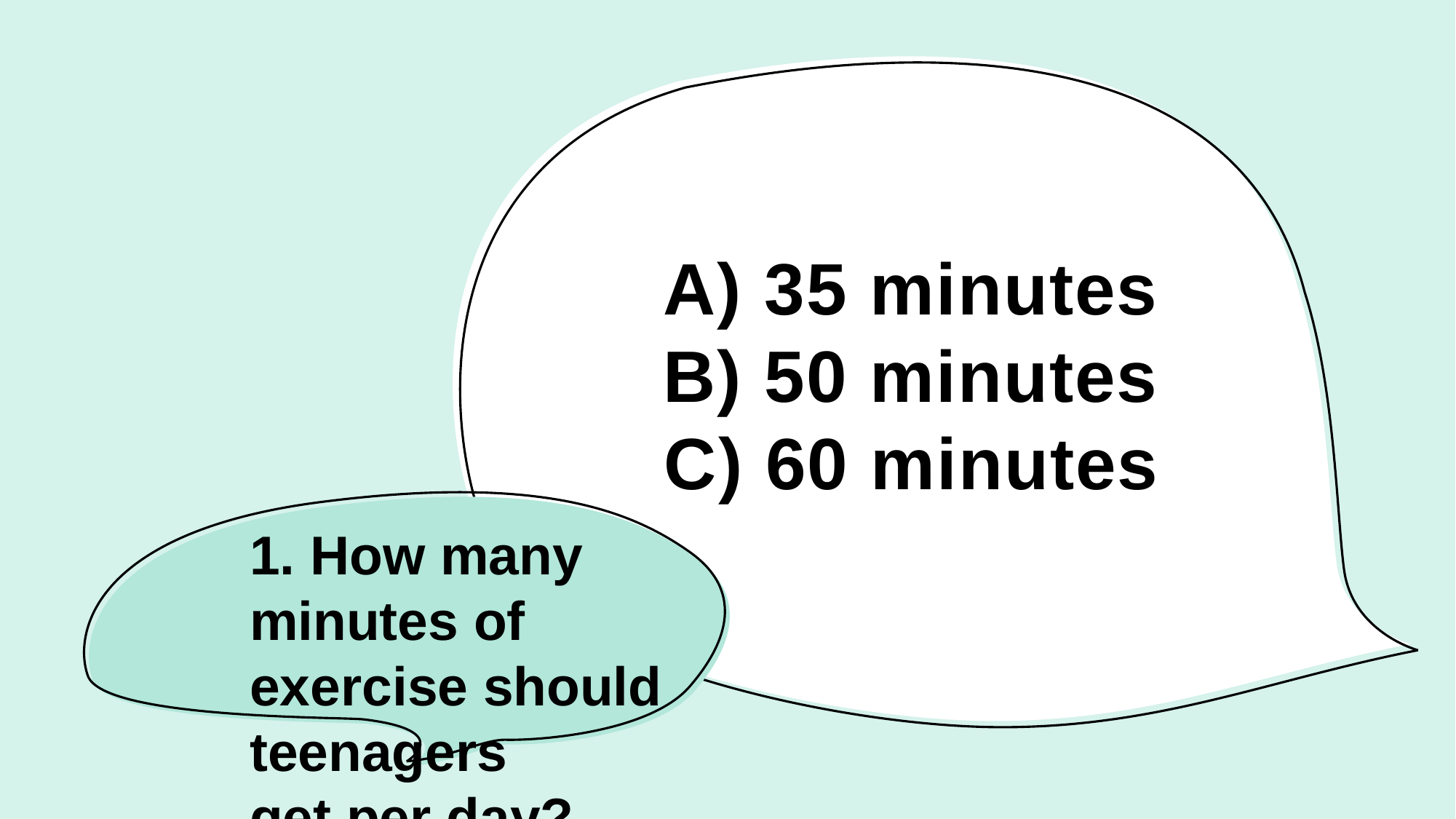

# A) 35 minutes B) 50 minutes C) 60 minutes

1. How many minutes of exercise should teenagers
get per day?